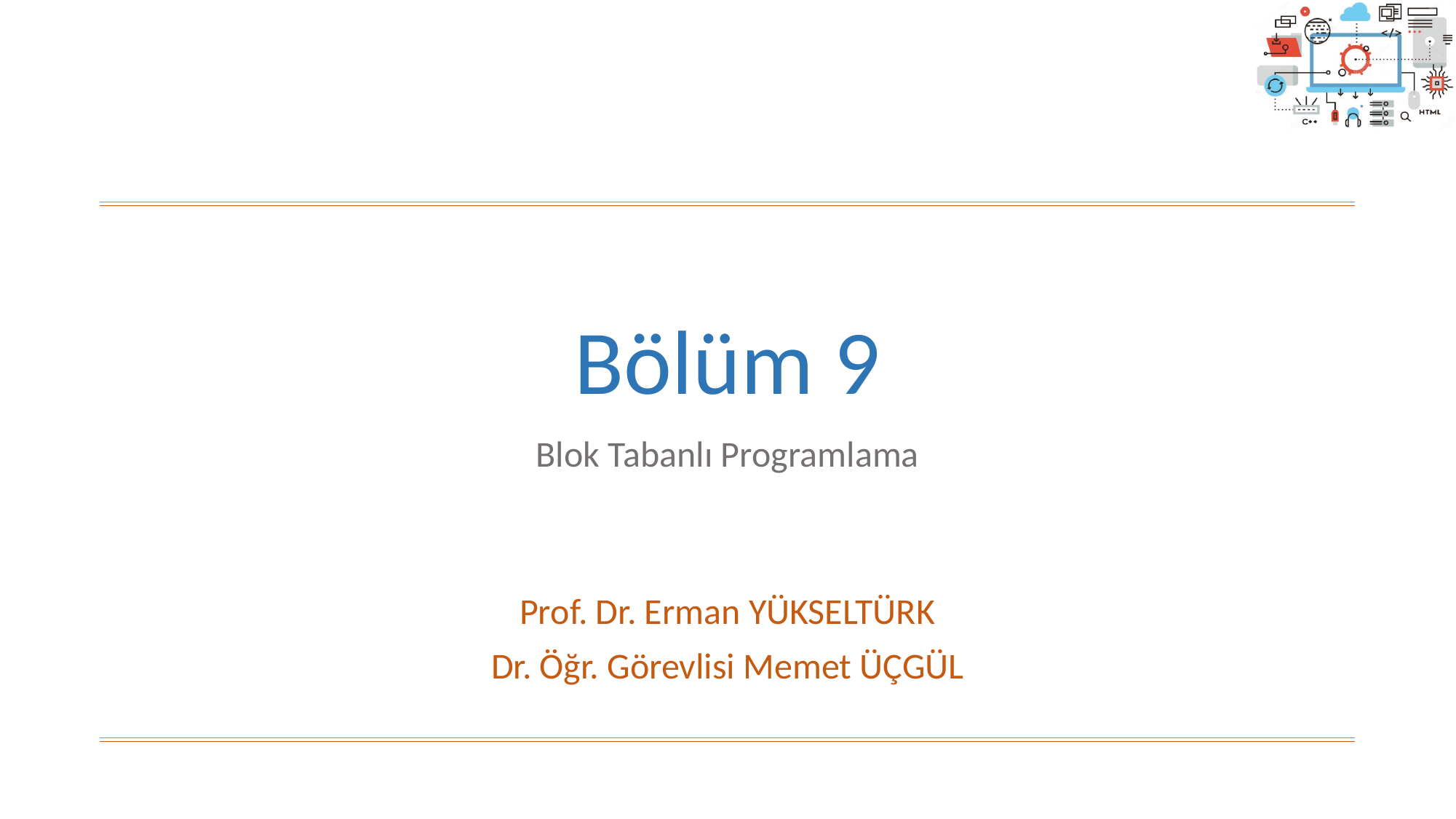

# Bölüm 9
Blok Tabanlı Programlama
Prof. Dr. Erman YÜKSELTÜRK
Dr. Öğr. Görevlisi Memet ÜÇGÜL